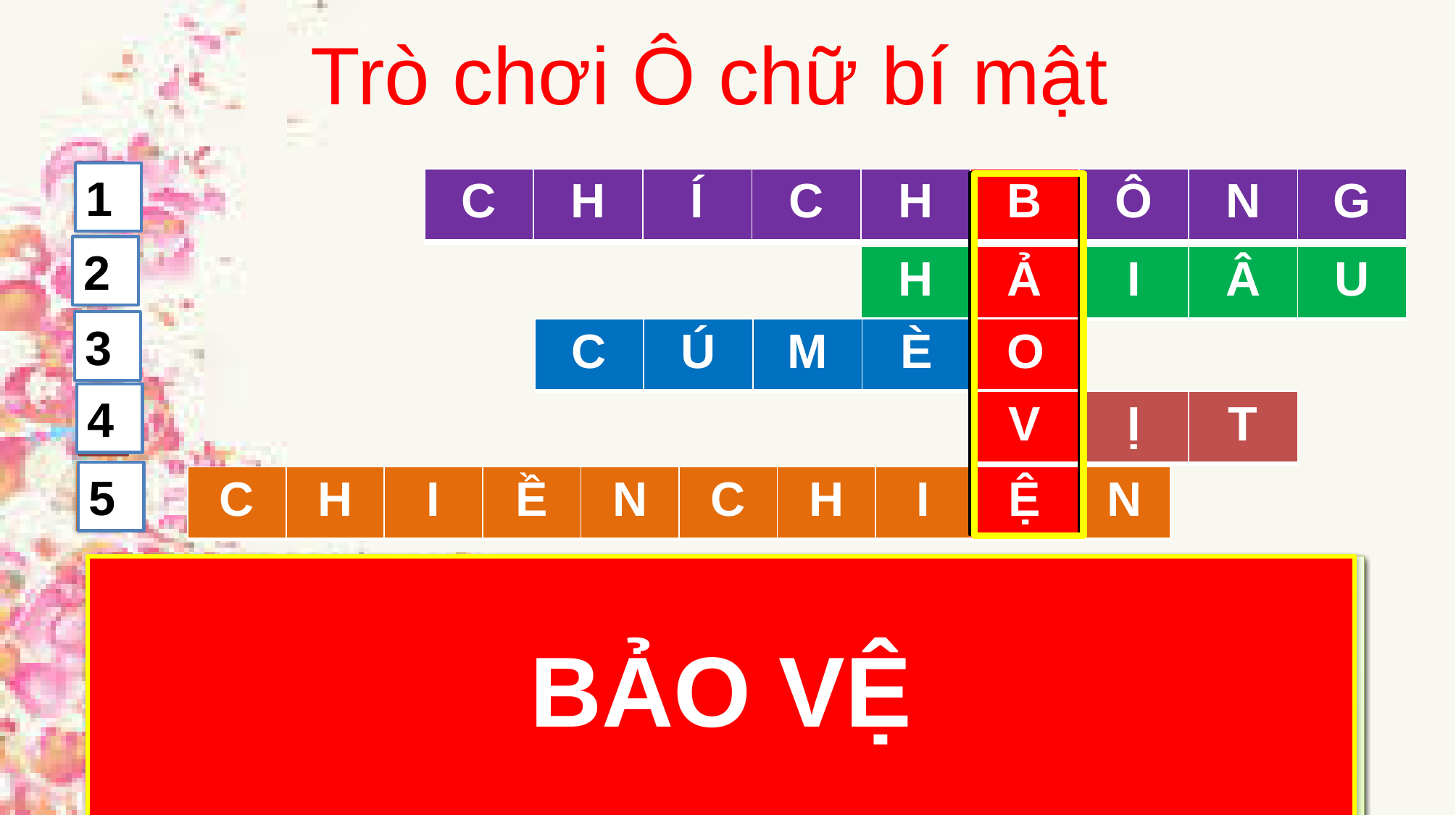

Trò chơi Ô chữ bí mật
1
1
| C | H | Í | C | H | B | Ô | N | G |
| --- | --- | --- | --- | --- | --- | --- | --- | --- |
|  |  |  |  |  |  |  |  |  |
| --- | --- | --- | --- | --- | --- | --- | --- | --- |

2
2
|  |  |  |  |  |
| --- | --- | --- | --- | --- |
| H | Ả | I | Â | U |
| --- | --- | --- | --- | --- |
3
3
|  |  |  |  |  |
| --- | --- | --- | --- | --- |
| C | Ú | M | È | O |
| --- | --- | --- | --- | --- |
4
4
|  |  |  |
| --- | --- | --- |
| V | Ị | T |
| --- | --- | --- |
5
5
|  |  |  |  |  |  |  |  |  |  |
| --- | --- | --- | --- | --- | --- | --- | --- | --- | --- |
| C | H | I | Ề | N | C | H | I | Ệ | N |
| --- | --- | --- | --- | --- | --- | --- | --- | --- | --- |

5. Đây là tên gọi khác của chim sơn ca?

BẢO VỆ

1. Điền từ còn thiếu vào dấu 3 chấm trong đoạn thơ sau:
Chim …
Bé tẹo teo
Rất hay trèo

4. Con gì có cánh mà lại biết bơi
Ngày xuống ao chơi, đêm về đẻ trứng?

3. Mặt mũi giống mèo
Lại thuộc loài chim
Ngày ngủ lim dim
Đêm bay lùng chuột? Là chim gì?

2. Đây là một loài chim có khả năng dự báo bão để người đi biển phòng tránh?

Từ cành na
Qua cành bưởi
Sang bụi chuối